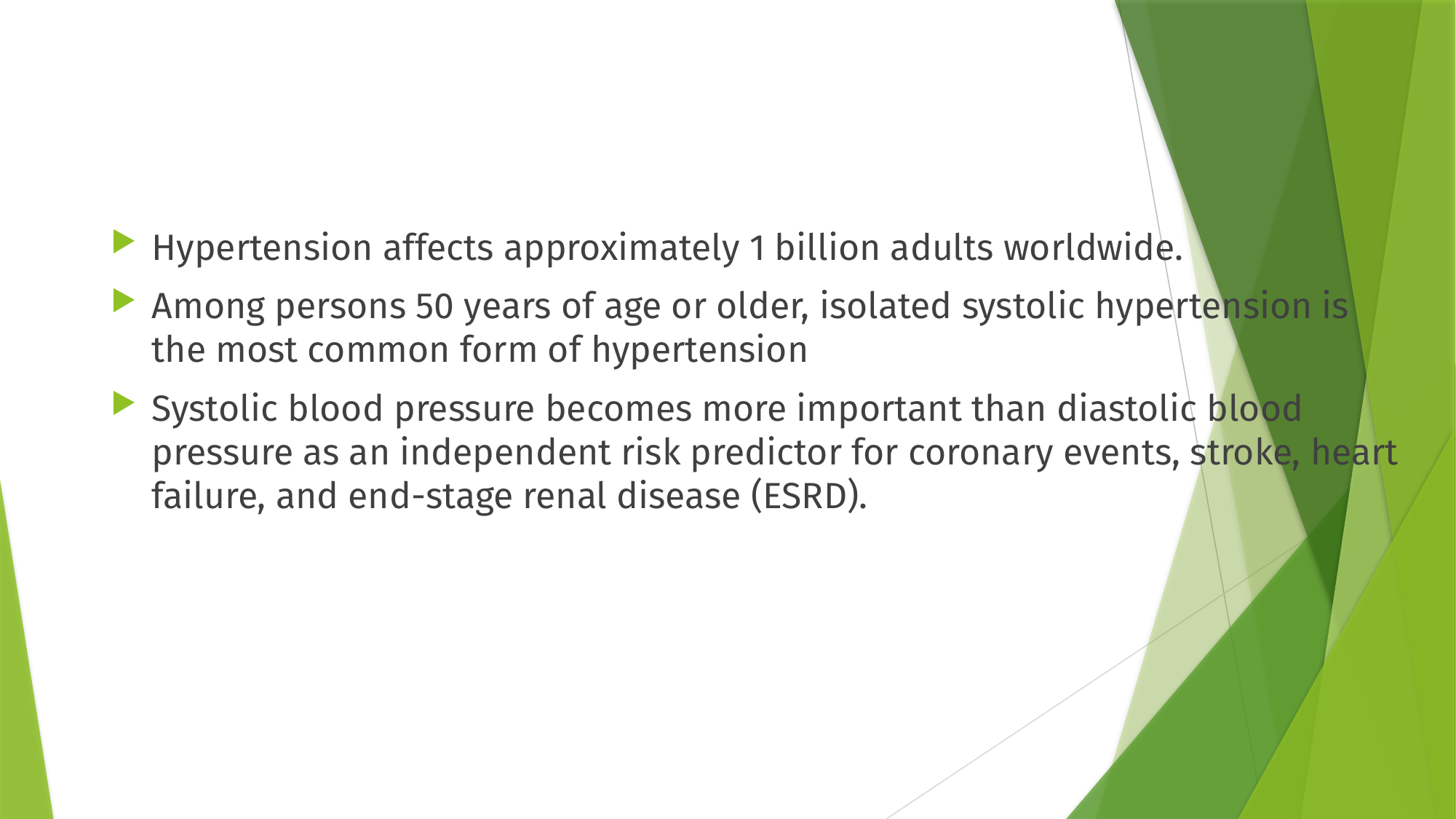

#
Hypertension affects approximately 1 billion adults worldwide.
Among persons 50 years of age or older, isolated systolic hypertension is the most common form of hypertension
Systolic blood pressure becomes more important than diastolic blood pressure as an independent risk predictor for coronary events, stroke, heart failure, and end-stage renal disease (ESRD).